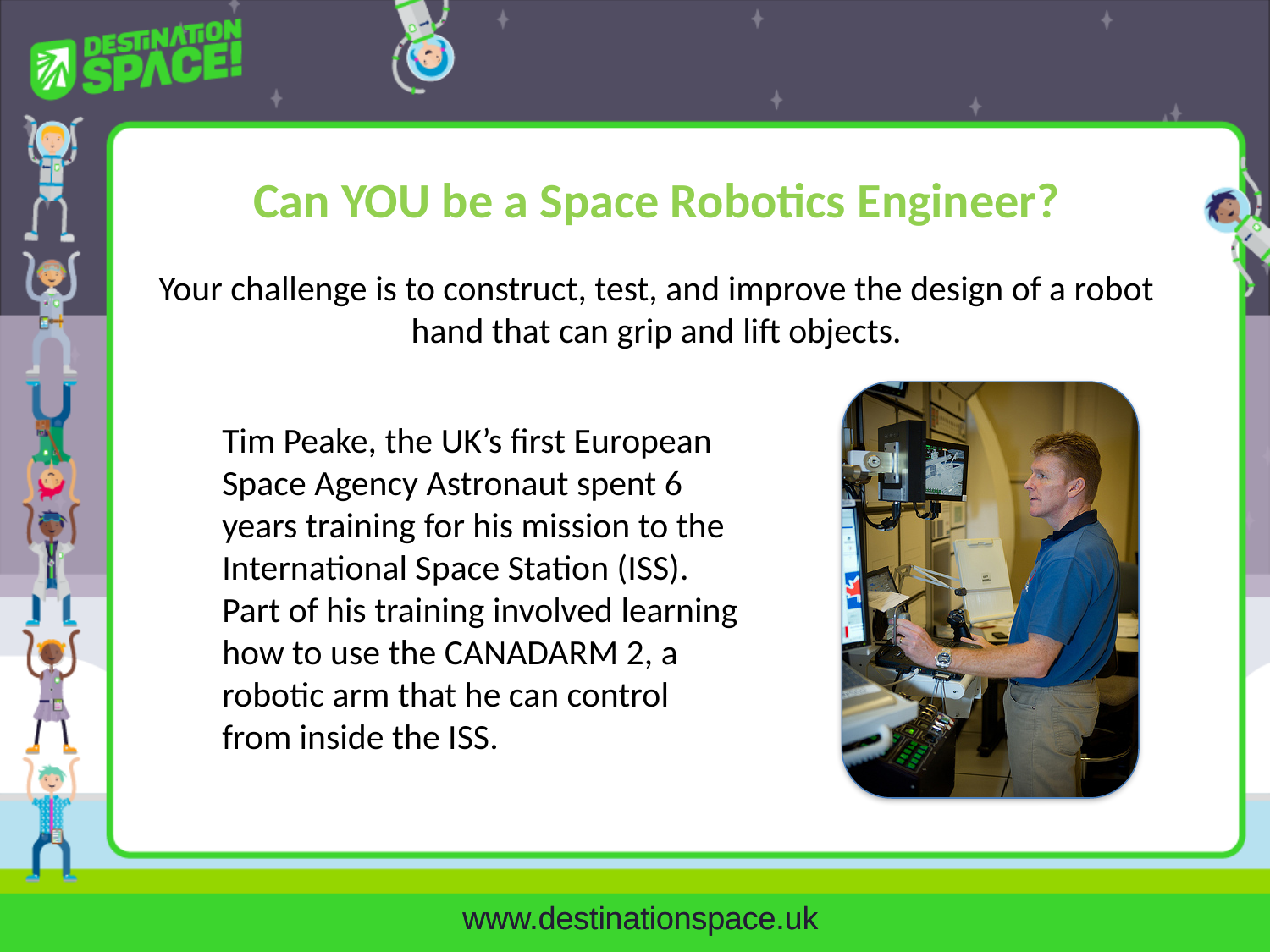

Can YOU be a Space Robotics Engineer?

Your challenge is to construct, test, and improve the design of a robot hand that can grip and lift objects.

Tim Peake, the UK’s first European Space Agency Astronaut spent 6 years training for his mission to the International Space Station (ISS). Part of his training involved learning how to use the CANADARM 2, a robotic arm that he can control from inside the ISS.
www.destinationspace.uk
www.destinationspace.uk